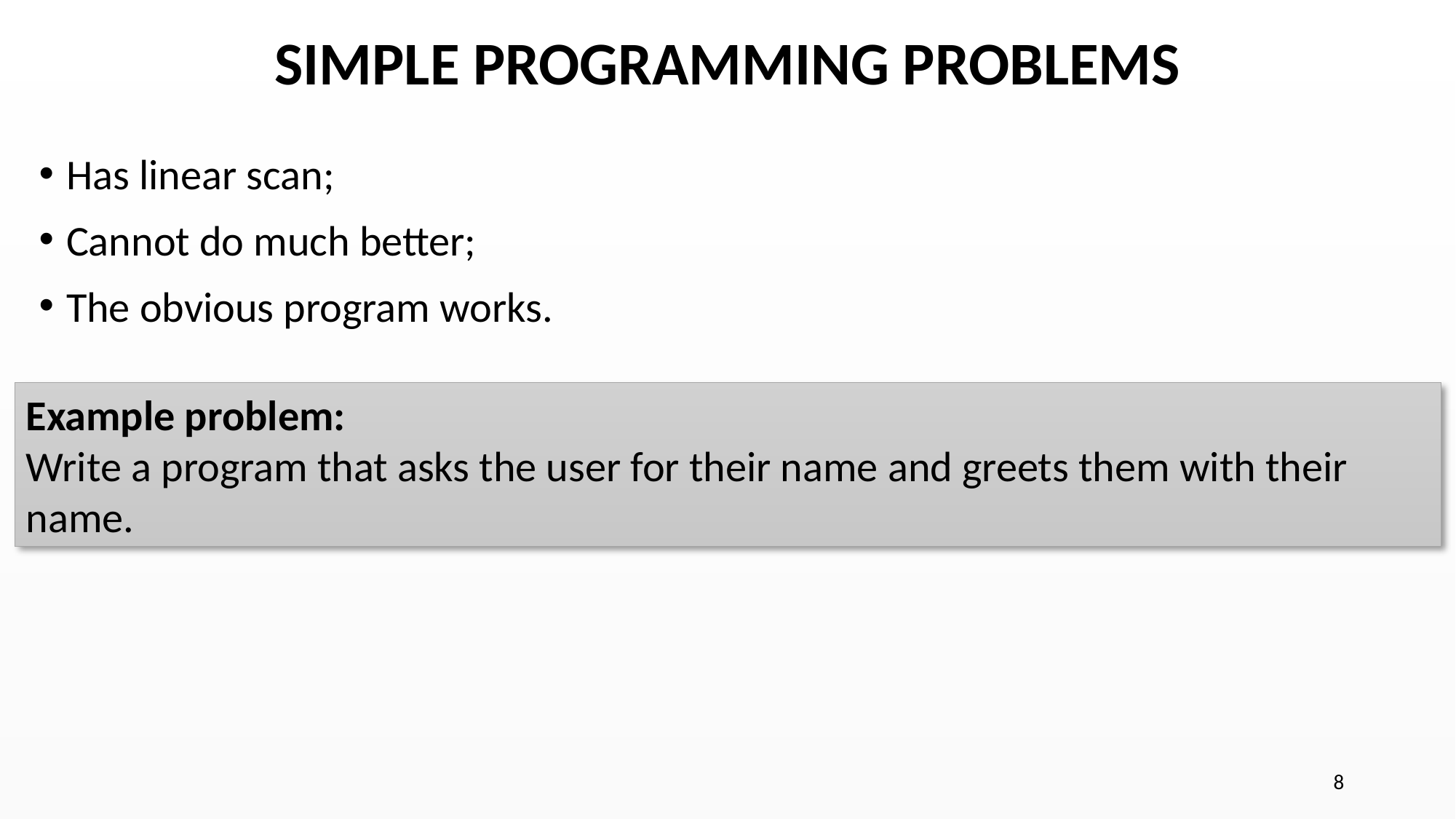

# SIMPLE PROGRAMMING PROBLEMS
Has linear scan;
Cannot do much better;
The obvious program works.
Example problem:
Write a program that asks the user for their name and greets them with their name.
8